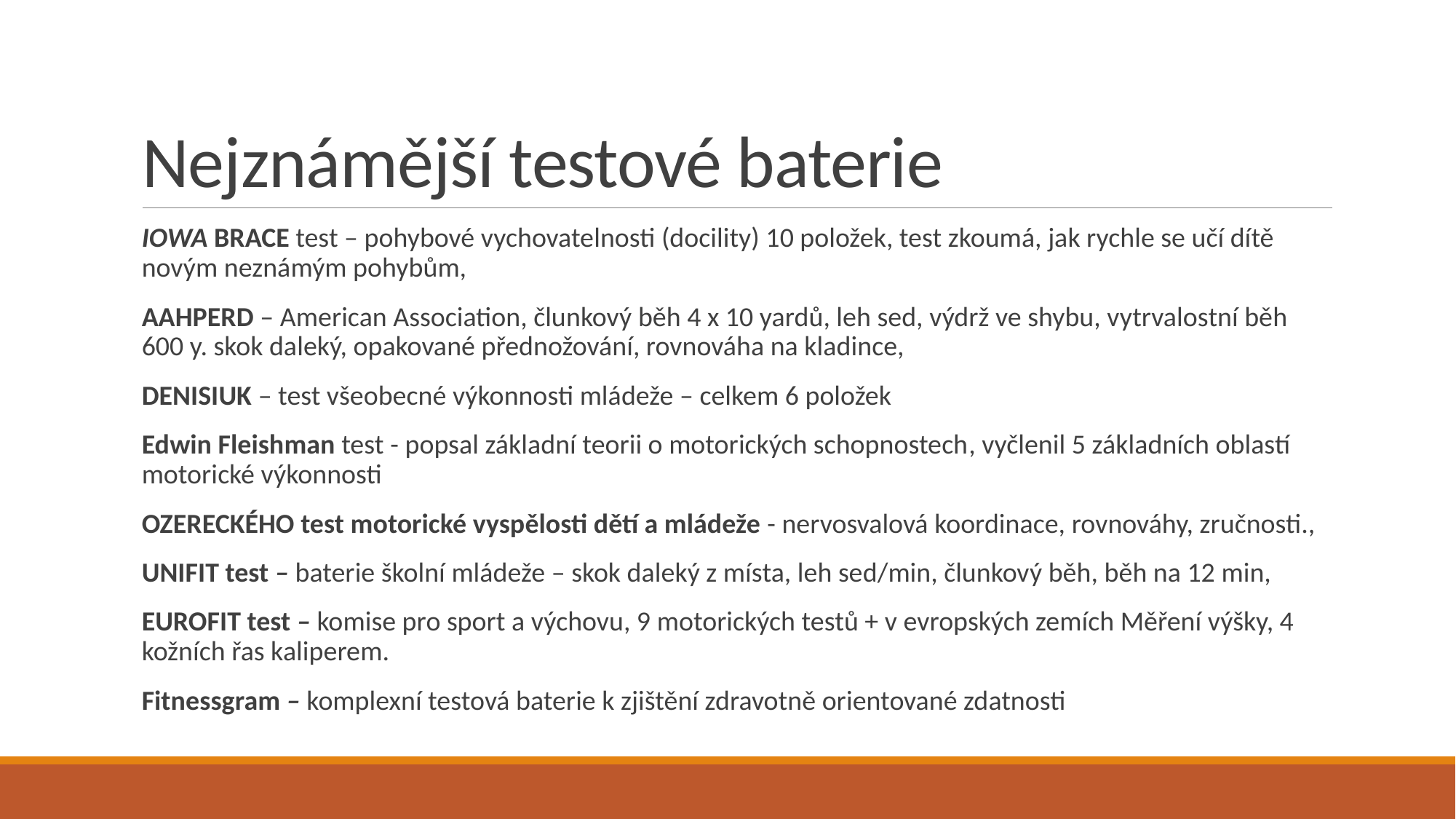

# Nejznámější testové baterie
IOWA BRACE test – pohybové vychovatelnosti (docility) 10 položek, test zkoumá, jak rychle se učí dítě novým neznámým pohybům,
AAHPERD – American Association, člunkový běh 4 x 10 yardů, leh sed, výdrž ve shybu, vytrvalostní běh 600 y. skok daleký, opakované přednožování, rovnováha na kladince,
DENISIUK – test všeobecné výkonnosti mládeže – celkem 6 položek
Edwin Fleishman test - popsal základní teorii o motorických schopnostech, vyčlenil 5 základních oblastí motorické výkonnosti
OZERECKÉHO test motorické vyspělosti dětí a mládeže - nervosvalová koordinace, rovnováhy, zručnosti.,
UNIFIT test – baterie školní mládeže – skok daleký z místa, leh sed/min, člunkový běh, běh na 12 min,
EUROFIT test – komise pro sport a výchovu, 9 motorických testů + v evropských zemích Měření výšky, 4 kožních řas kaliperem.
Fitnessgram – komplexní testová baterie k zjištění zdravotně orientované zdatnosti